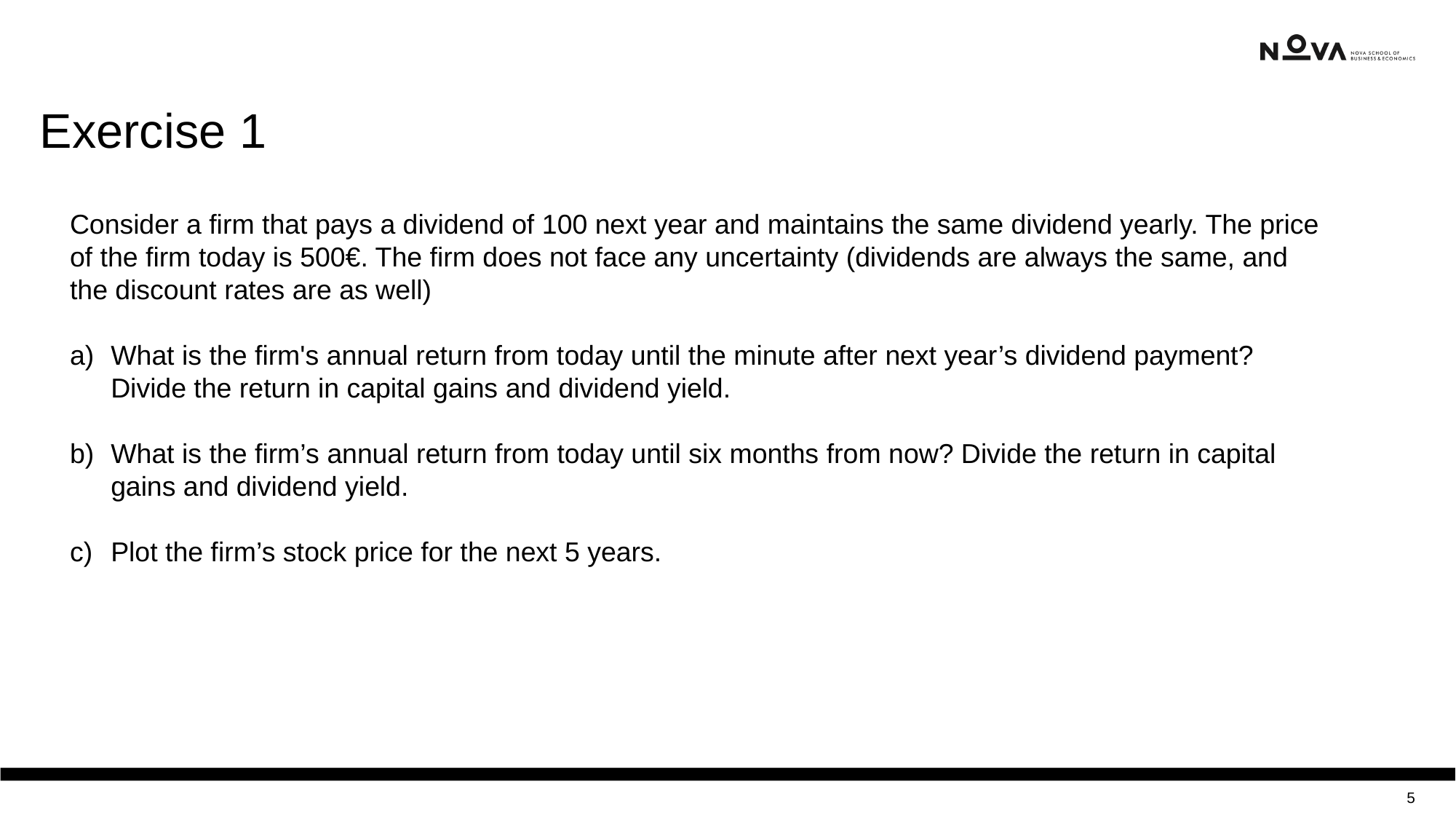

Exercise 1
Consider a firm that pays a dividend of 100 next year and maintains the same dividend yearly. The price of the firm today is 500€. The firm does not face any uncertainty (dividends are always the same, and the discount rates are as well)

What is the firm's annual return from today until the minute after next year’s dividend payment? Divide the return in capital gains and dividend yield.

What is the firm’s annual return from today until six months from now? Divide the return in capital gains and dividend yield.

Plot the firm’s stock price for the next 5 years.